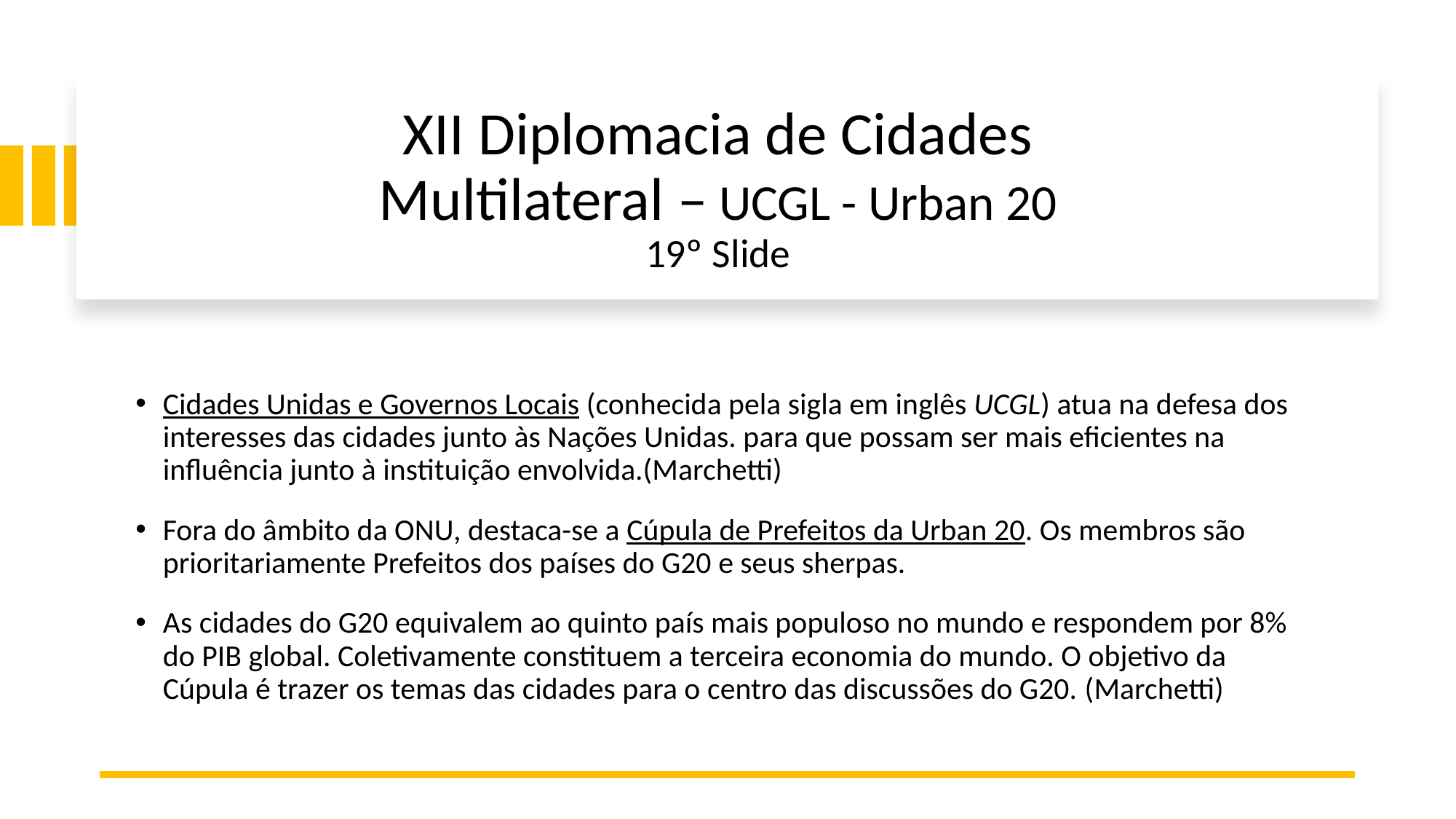

# XII Diplomacia de Cidades Multilateral – UCGL - Urban 20 19º Slide

Cidades Unidas e Governos Locais (conhecida pela sigla em inglês UCGL) atua na defesa dos interesses das cidades junto às Nações Unidas. para que possam ser mais eficientes na influência junto à instituição envolvida.(Marchetti)
Fora do âmbito da ONU, destaca-se a Cúpula de Prefeitos da Urban 20. Os membros são prioritariamente Prefeitos dos países do G20 e seus sherpas.
As cidades do G20 equivalem ao quinto país mais populoso no mundo e respondem por 8% do PIB global. Coletivamente constituem a terceira economia do mundo. O objetivo da Cúpula é trazer os temas das cidades para o centro das discussões do G20. (Marchetti)